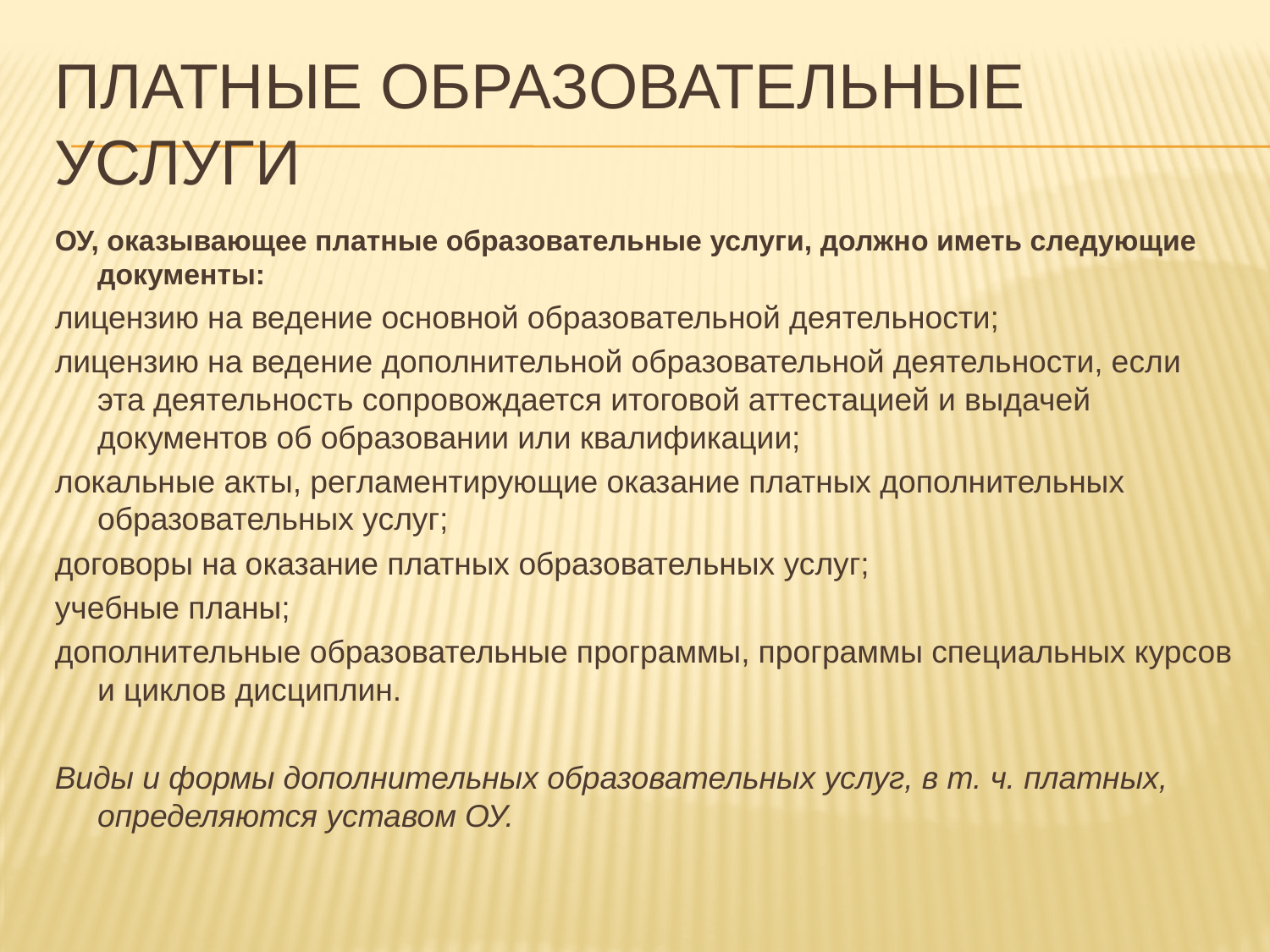

# Платные образовательные услуги
ОУ, оказывающее платные образовательные услуги, должно иметь следующие документы:
лицензию на ведение основной образовательной деятельности;
лицензию на ведение дополнительной образовательной деятельности, если эта деятельность сопровождается итоговой аттестацией и выдачей документов об образовании или квалификации;
локальные акты, регламентирующие оказание платных дополнительных образовательных услуг;
договоры на оказание платных образовательных услуг;
учебные планы;
дополнительные образовательные программы, программы специальных курсов и циклов дисциплин.

Виды и формы дополнительных образовательных услуг, в т. ч. платных, определяются уставом ОУ.